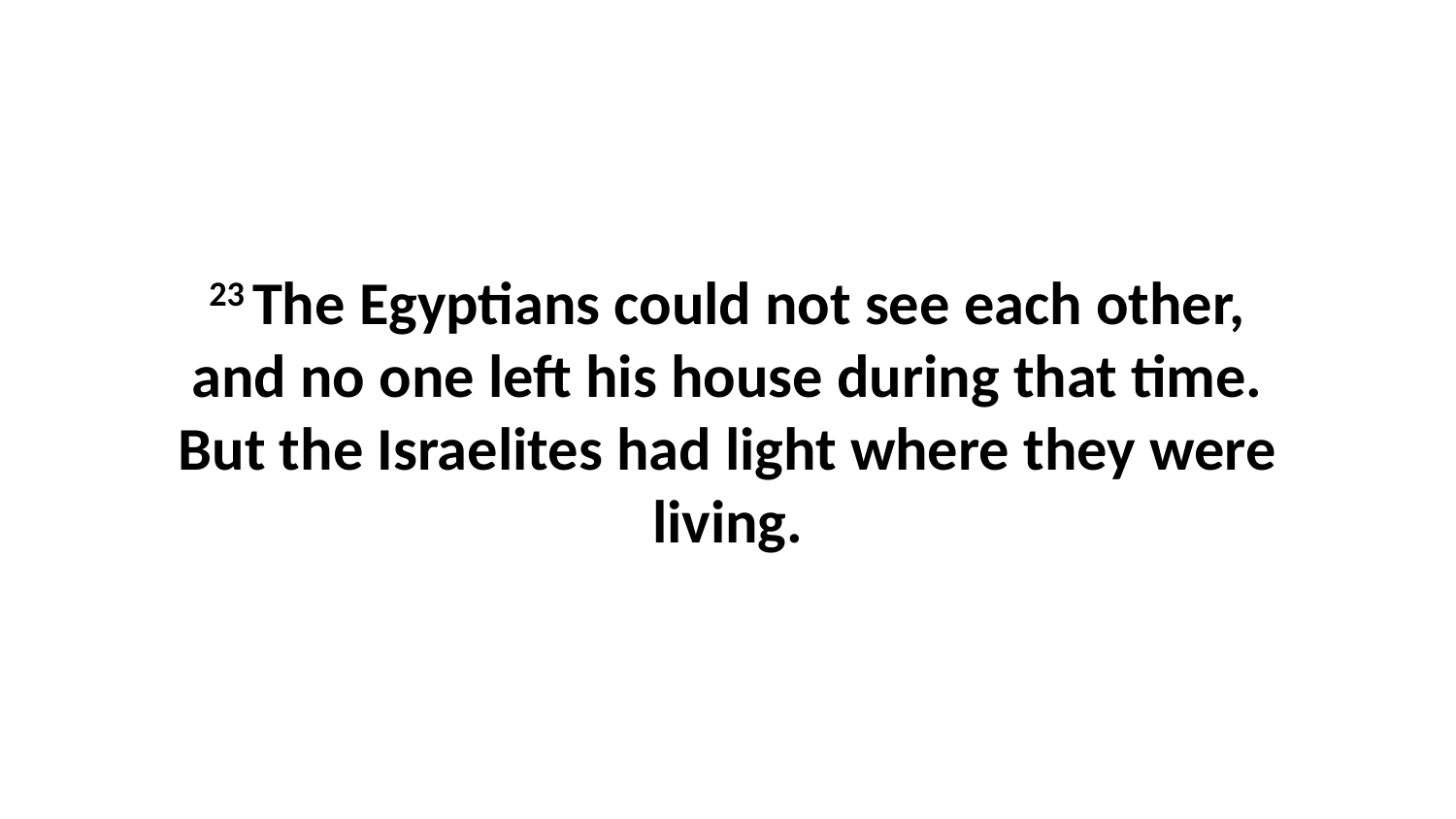

23 The Egyptians could not see each other, and no one left his house during that time. But the Israelites had light where they were living.